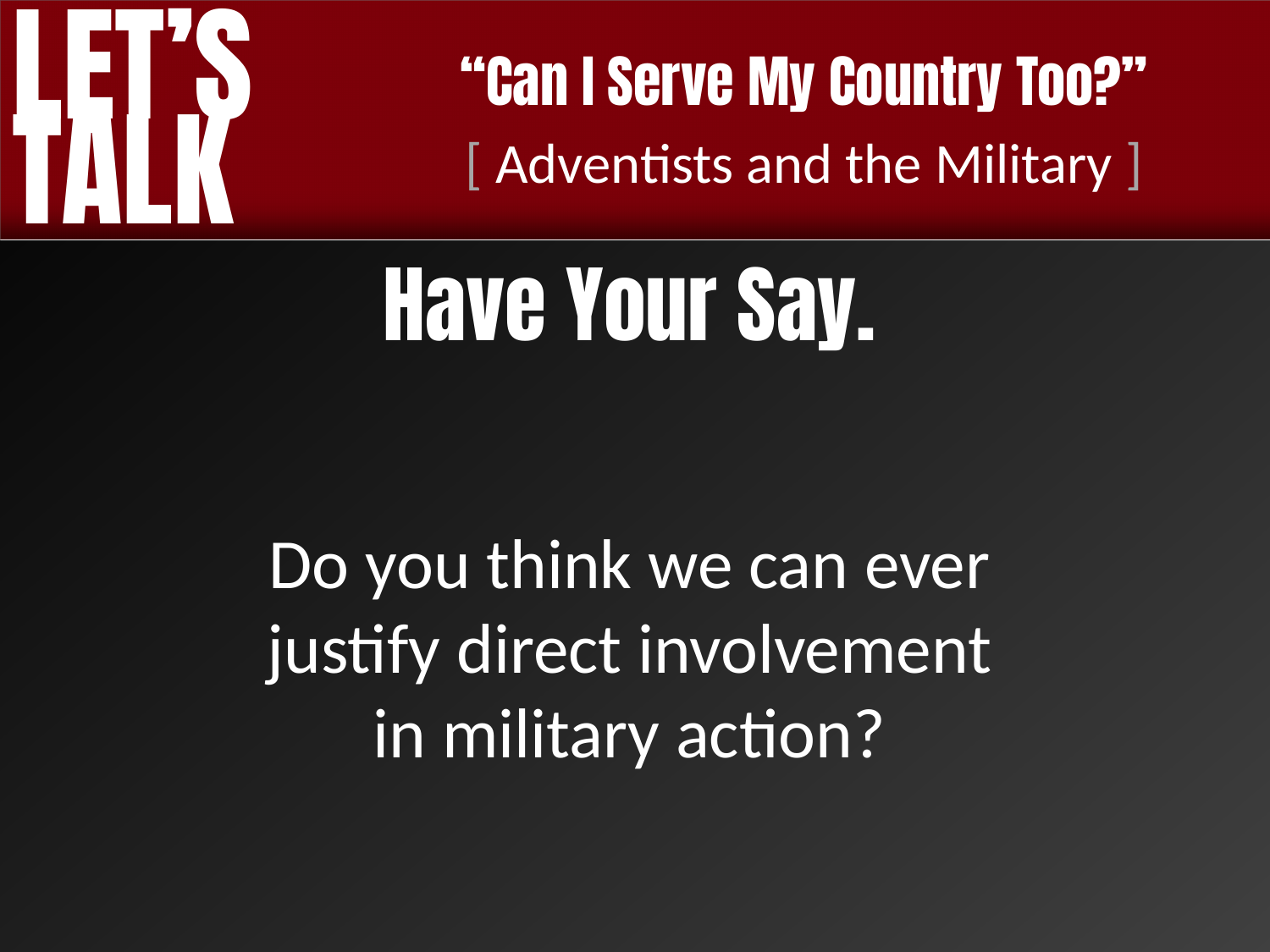

Have Your Say.
Do you think we can ever
justify direct involvement
in military action?